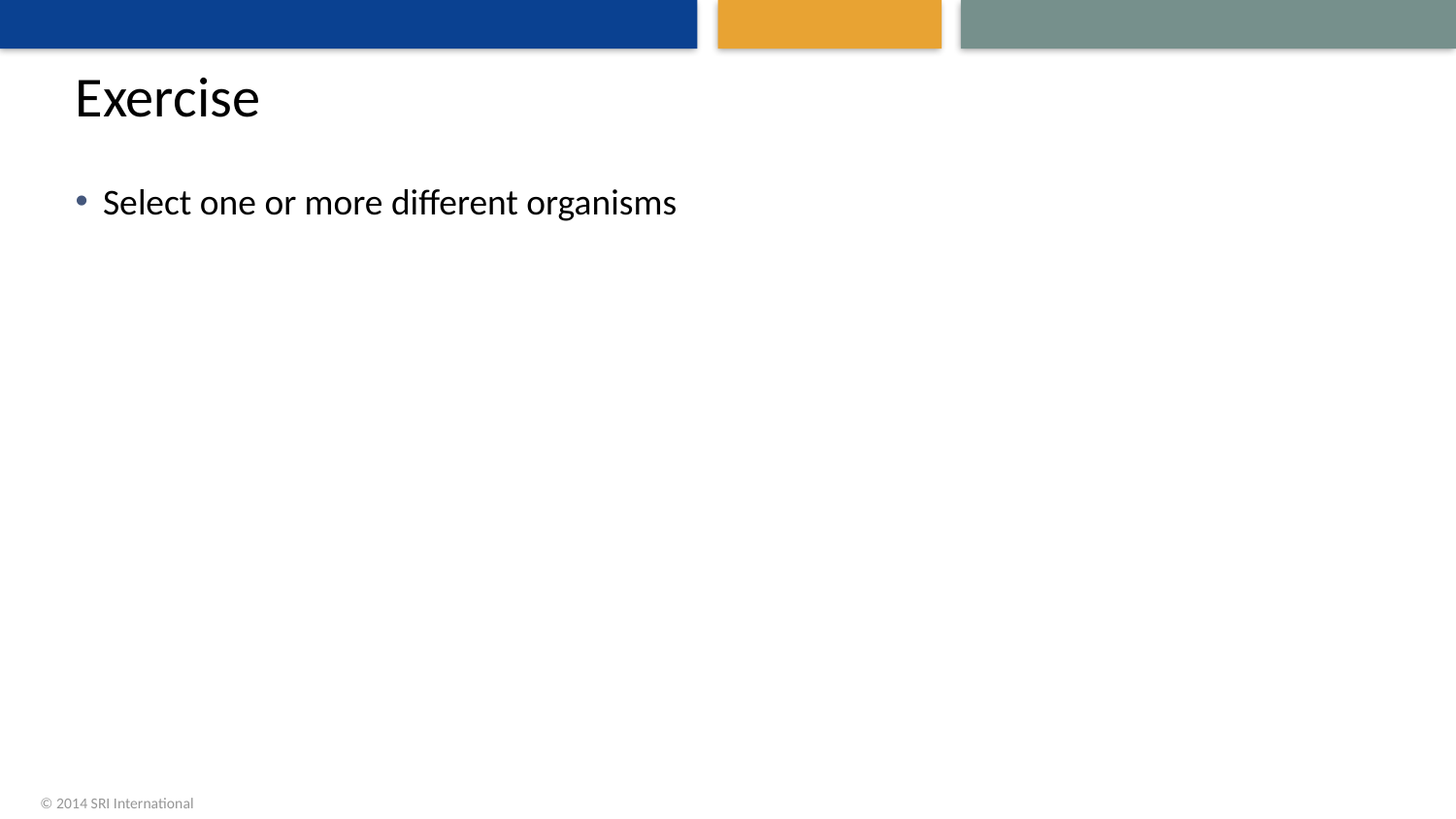

# Exercise
Select one or more different organisms